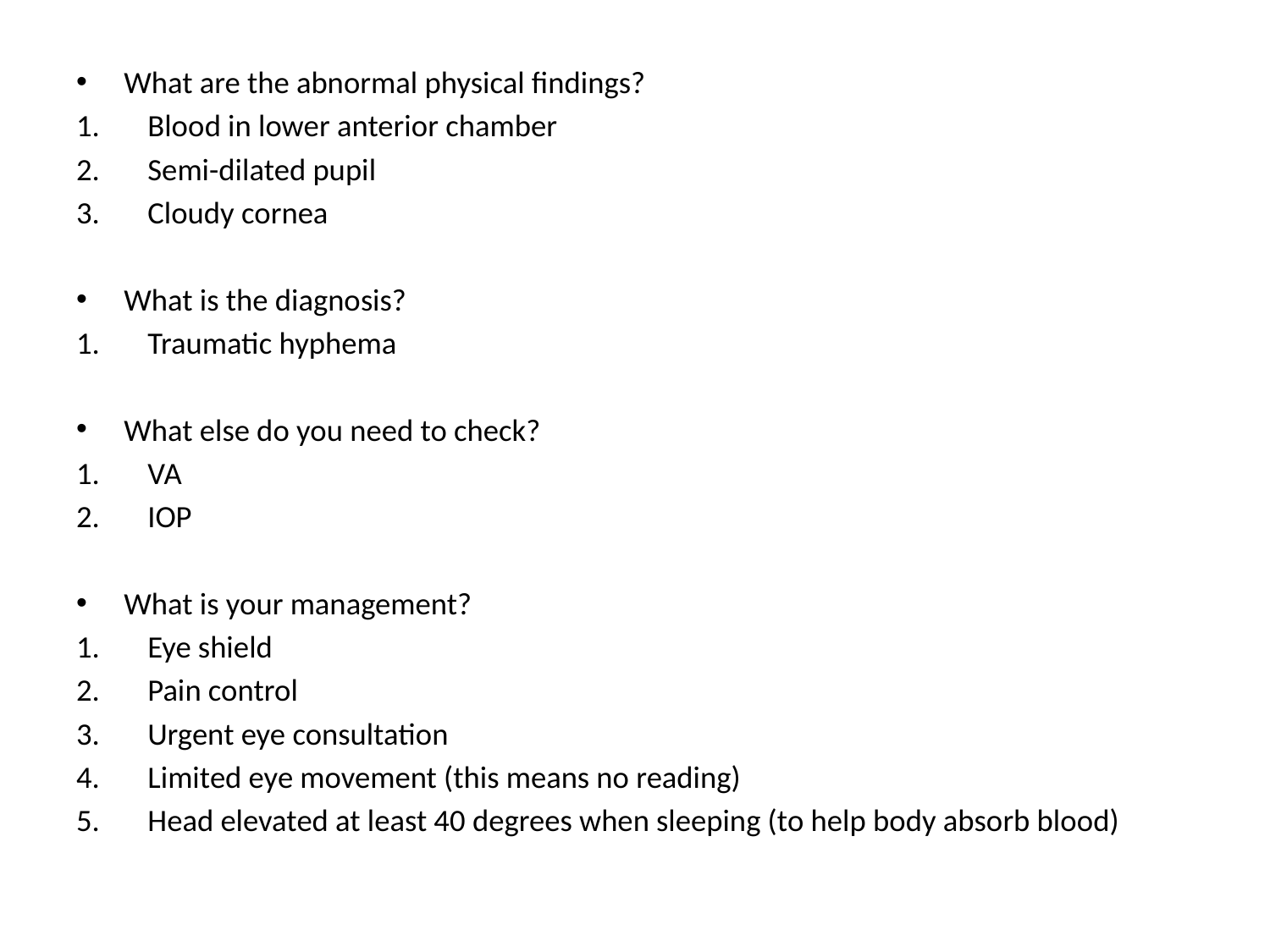

What are the abnormal physical findings?
Blood in lower anterior chamber
Semi-dilated pupil
Cloudy cornea

What is the diagnosis?
Traumatic hyphema

What else do you need to check?
VA
IOP

What is your management?
Eye shield
Pain control
Urgent eye consultation
Limited eye movement (this means no reading)
Head elevated at least 40 degrees when sleeping (to help body absorb blood)